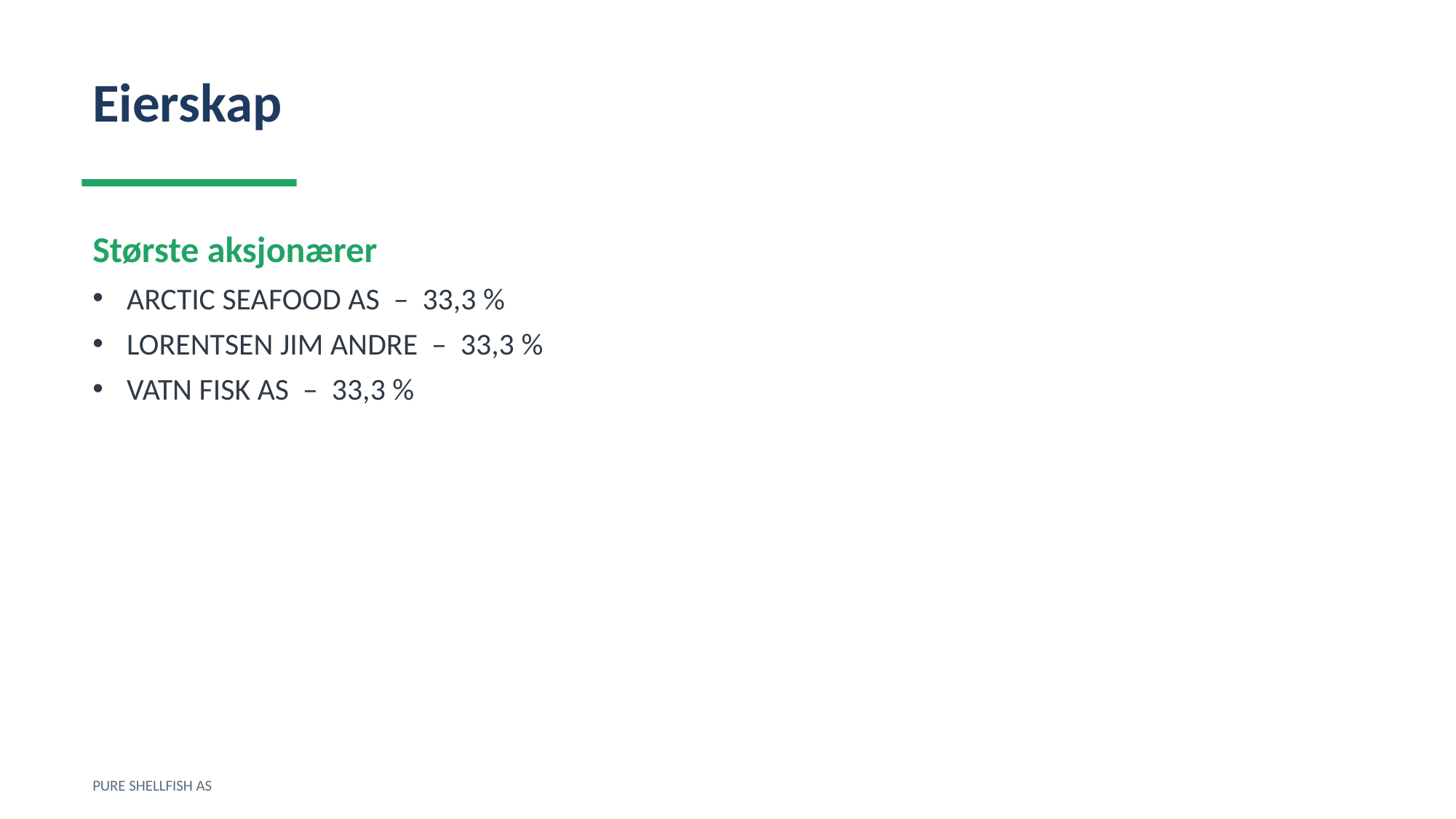

Eierskap

Største aksjonærer
ARCTIC SEAFOOD AS  –  33,3 %
LORENTSEN JIM ANDRE  –  33,3 %
VATN FISK AS  –  33,3 %
PURE SHELLFISH AS